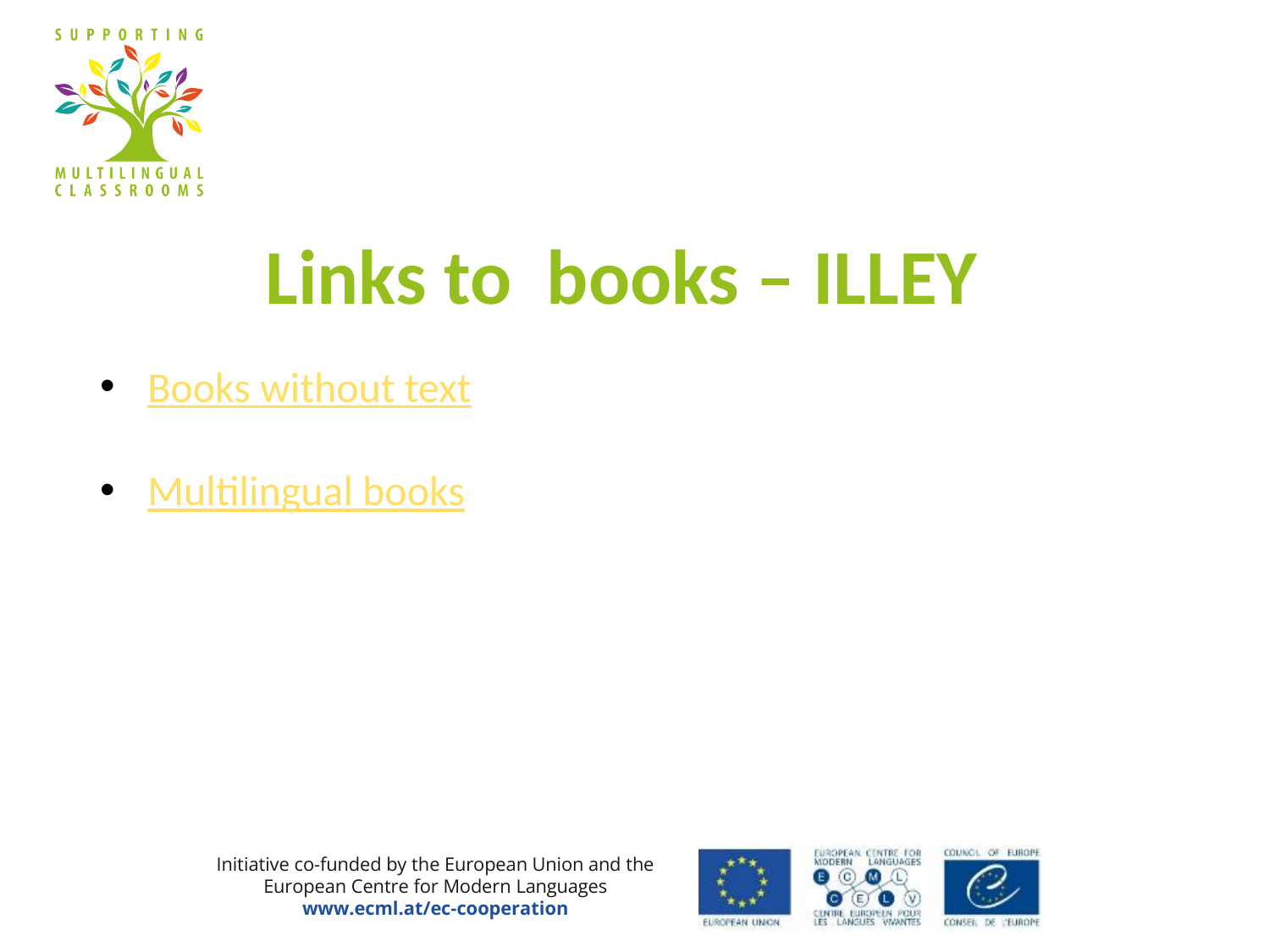

# Links to  books – ILLEY
Books without text

Multilingual books